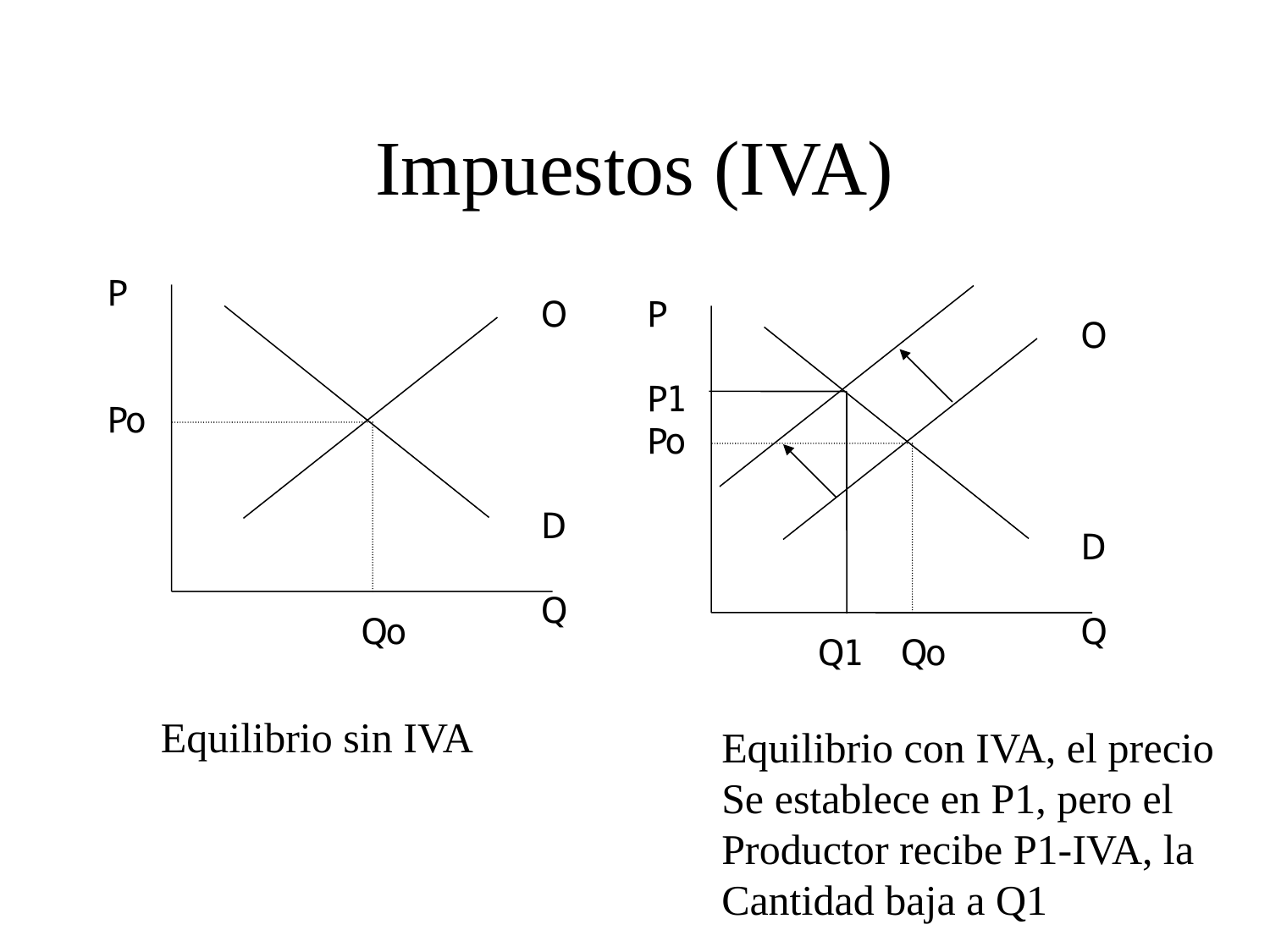

# Impuestos (IVA)
P

Po

		Qo

O

D

Q
P

P1
Po

	    Q1	Qo

O

D

Q

Equilibrio sin IVA
Equilibrio con IVA, el precio
Se establece en P1, pero el
Productor recibe P1-IVA, la
Cantidad baja a Q1